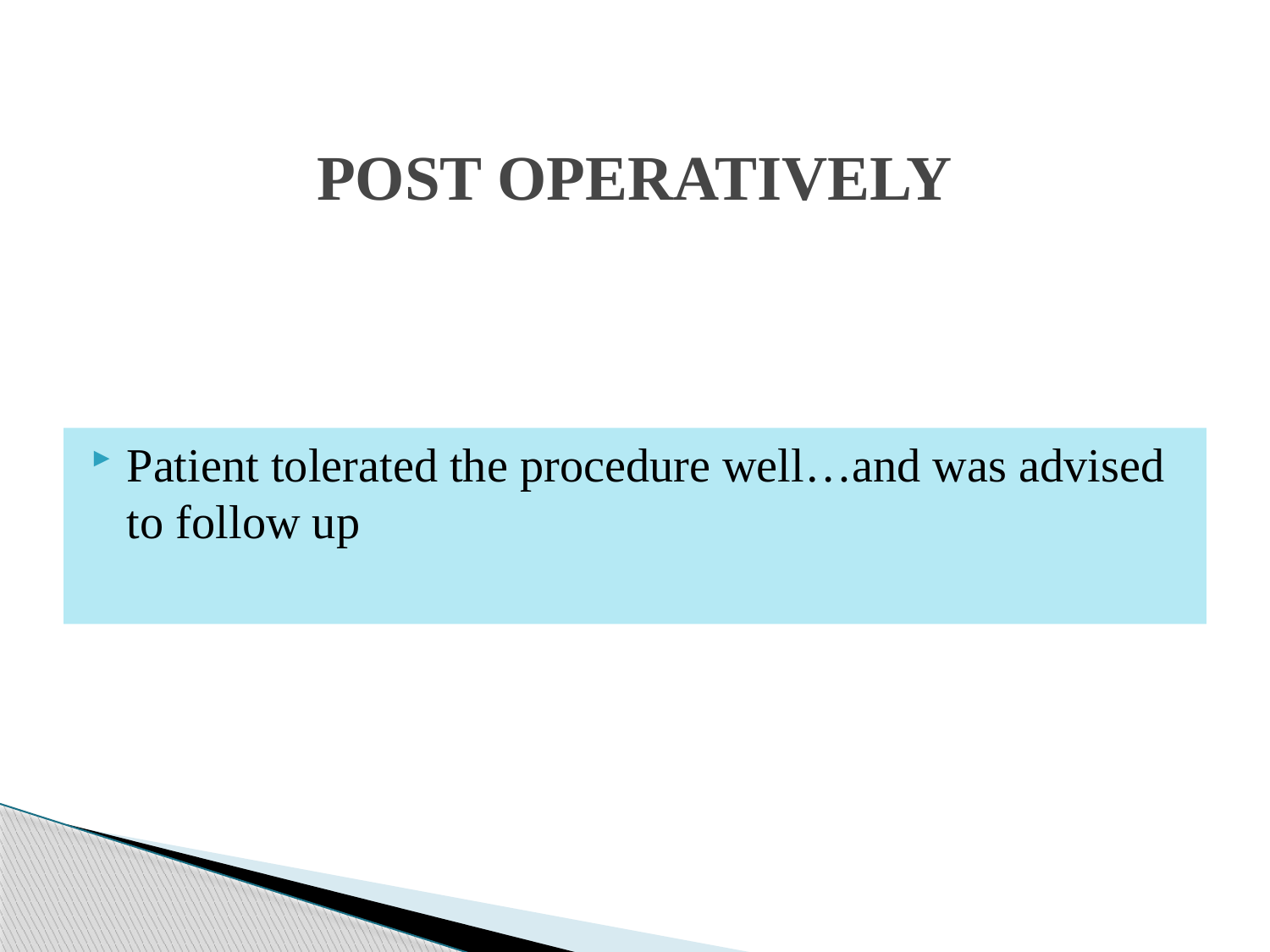

# POST OPERATIVELY
Patient tolerated the procedure well…and was advised to follow up